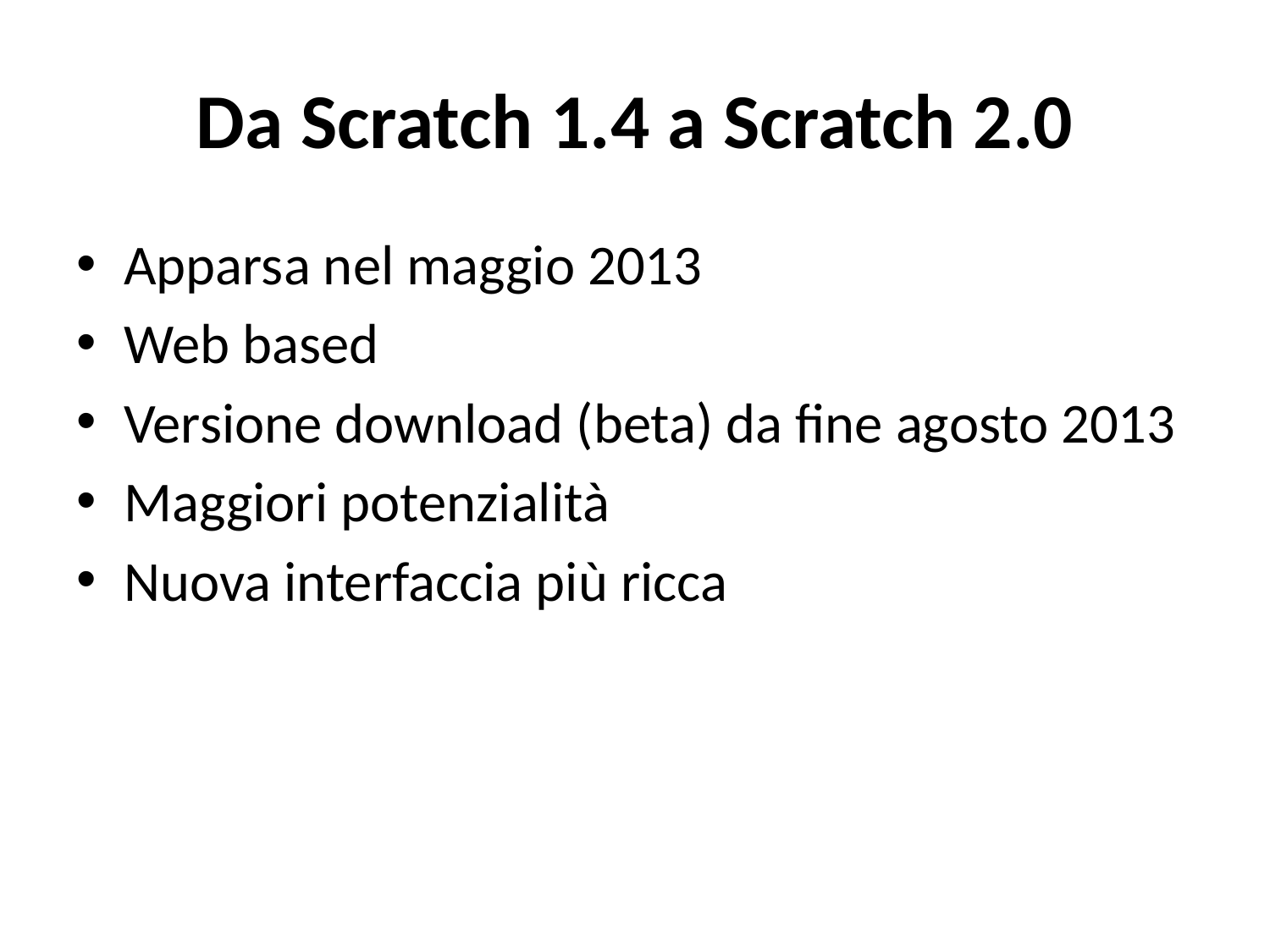

# Da Scratch 1.4 a Scratch 2.0
Apparsa nel maggio 2013
Web based
Versione download (beta) da fine agosto 2013
Maggiori potenzialità
Nuova interfaccia più ricca